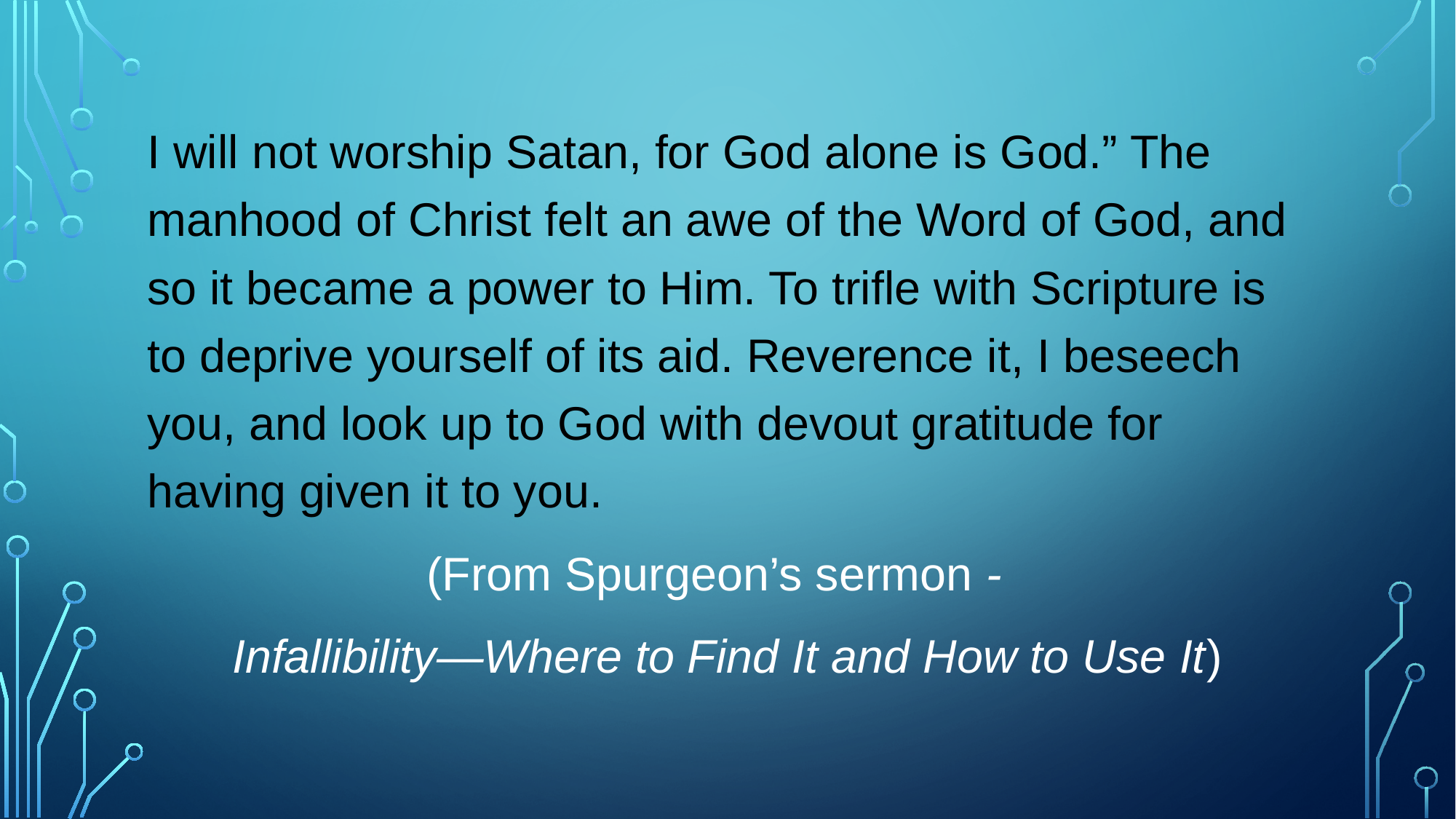

#
I will not worship Satan, for God alone is God.” The manhood of Christ felt an awe of the Word of God, and so it became a power to Him. To trifle with Scripture is to deprive yourself of its aid. Reverence it, I beseech you, and look up to God with devout gratitude for having given it to you.
(From Spurgeon’s sermon -
Infallibility—Where to Find It and How to Use It)